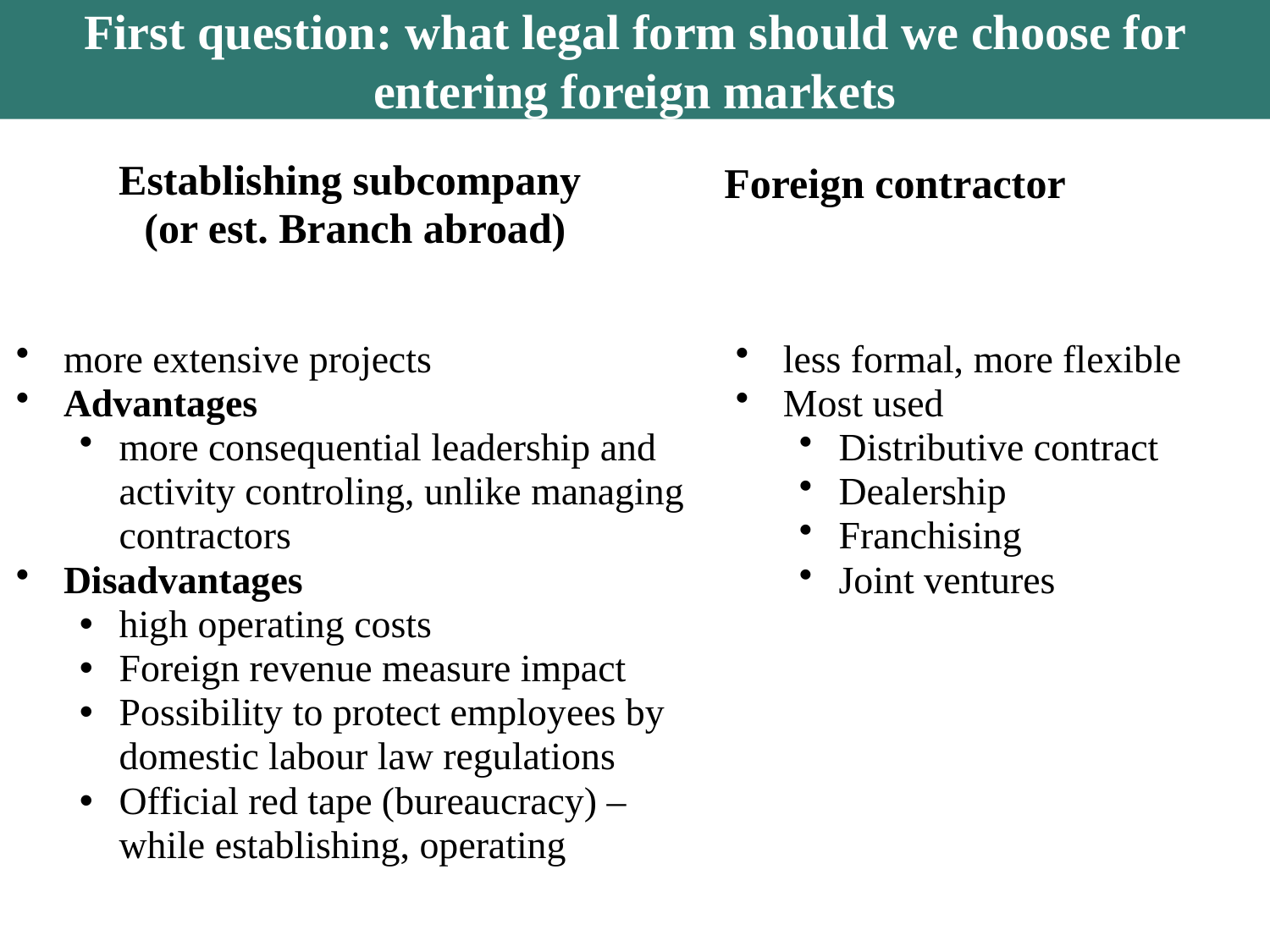

First question: what legal form should we choose for entering foreign markets
Establishing subcompany
(or est. Branch abroad)
Foreign contractor
more extensive projects
Advantages
more consequential leadership and activity controling, unlike managing contractors
Disadvantages
high operating costs
Foreign revenue measure impact
Possibility to protect employees by domestic labour law regulations
Official red tape (bureaucracy) – while establishing, operating

less formal, more flexible
Most used
Distributive contract
Dealership
Franchising
Joint ventures